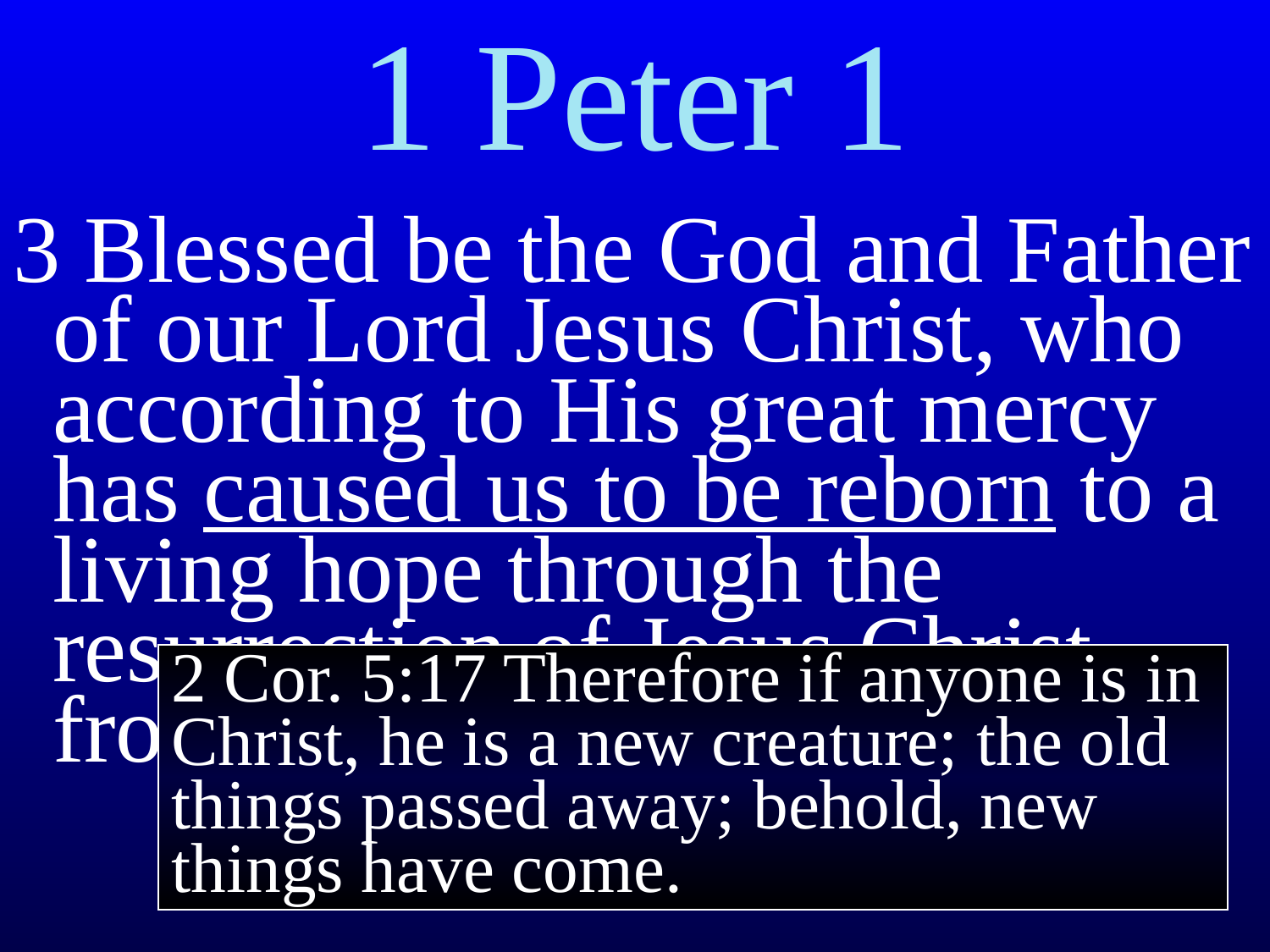

1 Peter 1
3 Blessed be the God and Father of our Lord Jesus Christ, who according to His great mercy has caused us to be reborn to a living hope through the resurrection of Jesus Christ from the dead
2 Cor. 5:17 Therefore if anyone is ﻿﻿in Christ, ﻿﻿he is ﻿﻿a new creature; ﻿﻿the old things passed away; behold, new things have come.